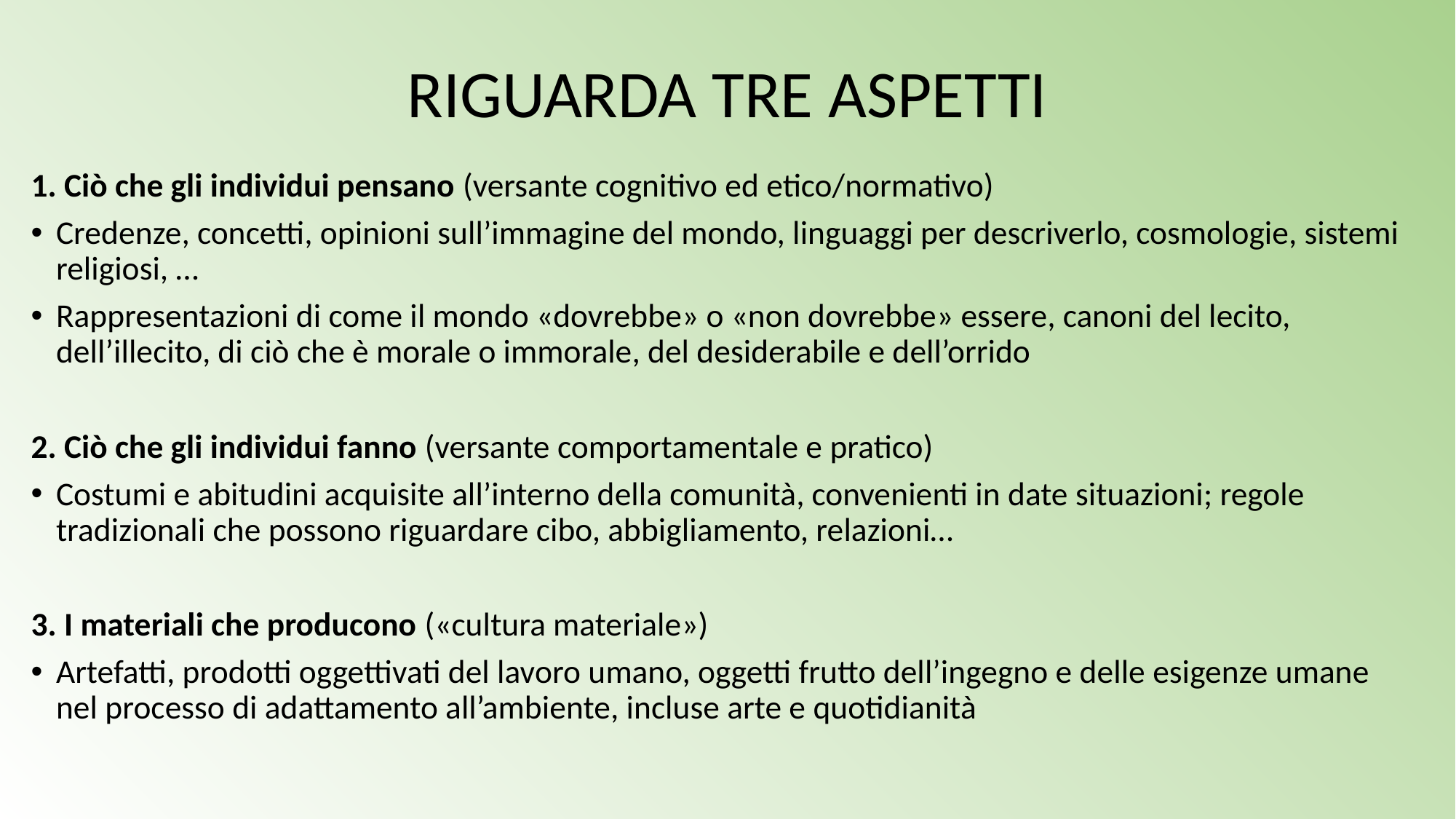

# RIGUARDA TRE ASPETTI
1. Ciò che gli individui pensano (versante cognitivo ed etico/normativo)
Credenze, concetti, opinioni sull’immagine del mondo, linguaggi per descriverlo, cosmologie, sistemi religiosi, …
Rappresentazioni di come il mondo «dovrebbe» o «non dovrebbe» essere, canoni del lecito, dell’illecito, di ciò che è morale o immorale, del desiderabile e dell’orrido

2. Ciò che gli individui fanno (versante comportamentale e pratico)
Costumi e abitudini acquisite all’interno della comunità, convenienti in date situazioni; regole tradizionali che possono riguardare cibo, abbigliamento, relazioni…

3. I materiali che producono («cultura materiale»)
Artefatti, prodotti oggettivati del lavoro umano, oggetti frutto dell’ingegno e delle esigenze umane nel processo di adattamento all’ambiente, incluse arte e quotidianità